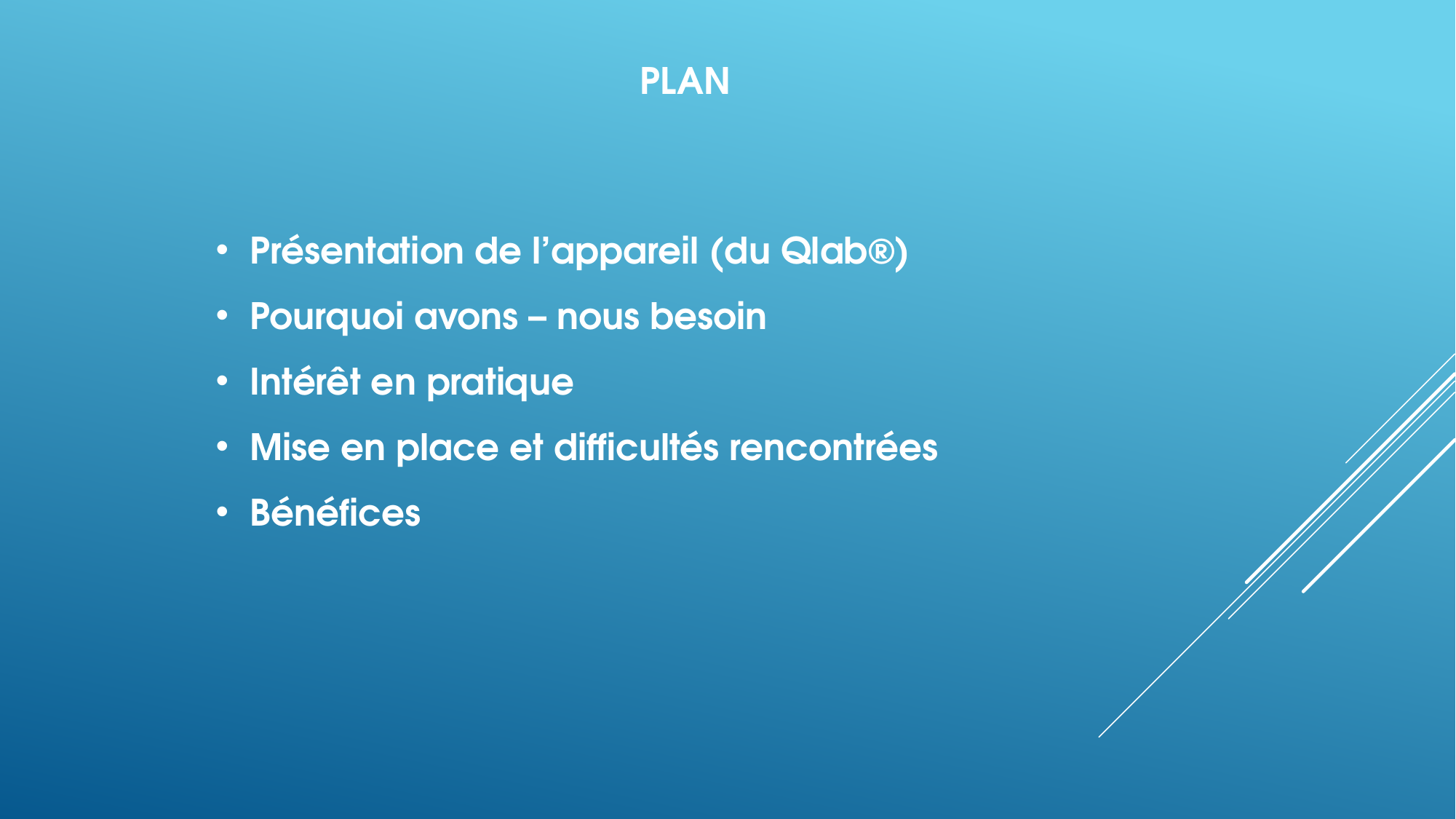

PLAN
Présentation de l’appareil (du Qlab®)
Pourquoi avons – nous besoin
Intérêt en pratique
Mise en place et difficultés rencontrées
Bénéfices